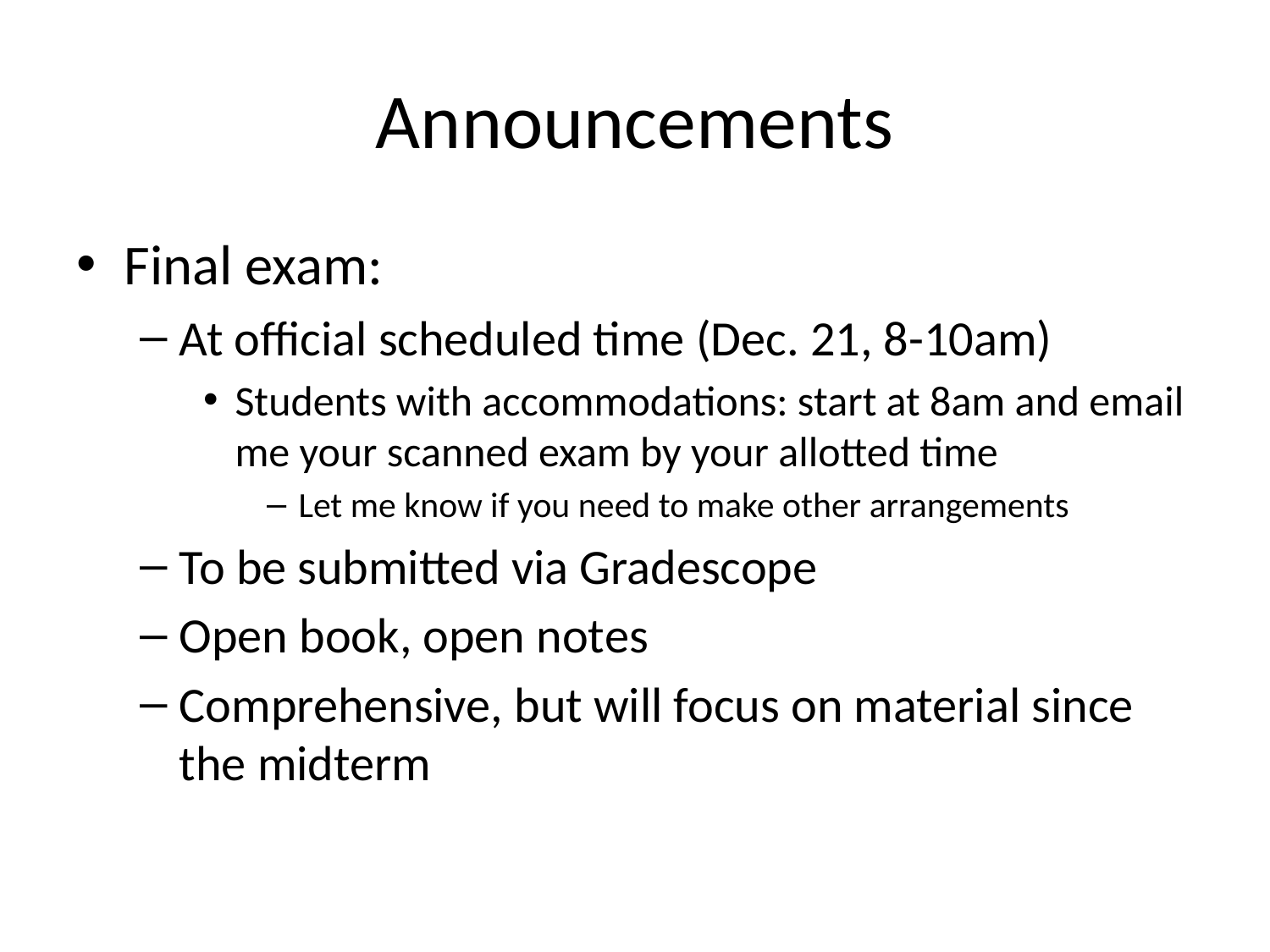

# Announcements
Final exam:
At official scheduled time (Dec. 21, 8-10am)
Students with accommodations: start at 8am and email me your scanned exam by your allotted time
Let me know if you need to make other arrangements
To be submitted via Gradescope
Open book, open notes
Comprehensive, but will focus on material since the midterm